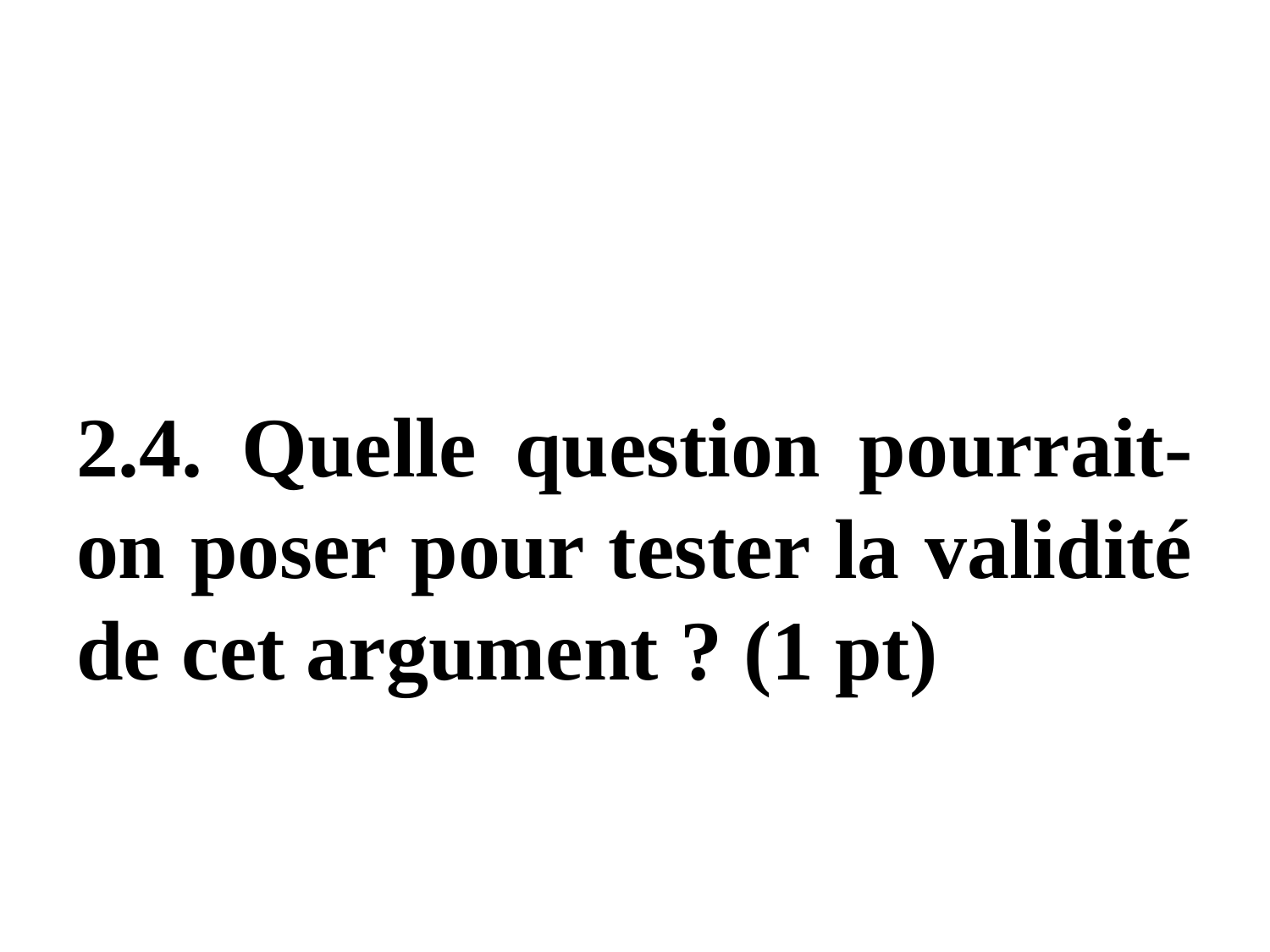

#

2.4. Quelle question pourrait-on poser pour tester la validité de cet argument ? (1 pt)